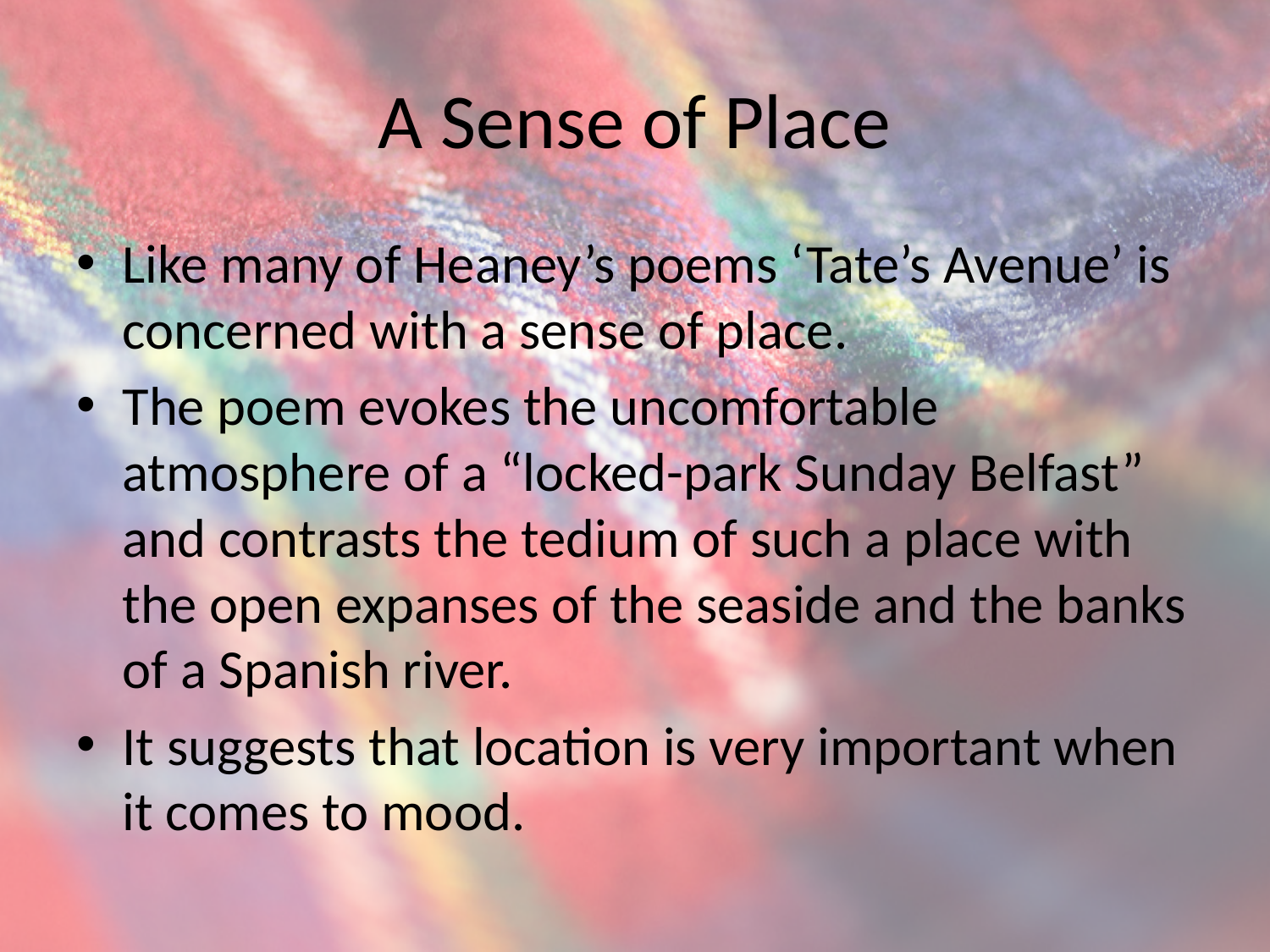

# A Sense of Place
Like many of Heaney’s poems ‘Tate’s Avenue’ is concerned with a sense of place.
The poem evokes the uncomfortable atmosphere of a “locked-park Sunday Belfast” and contrasts the tedium of such a place with the open expanses of the seaside and the banks of a Spanish river.
It suggests that location is very important when it comes to mood.